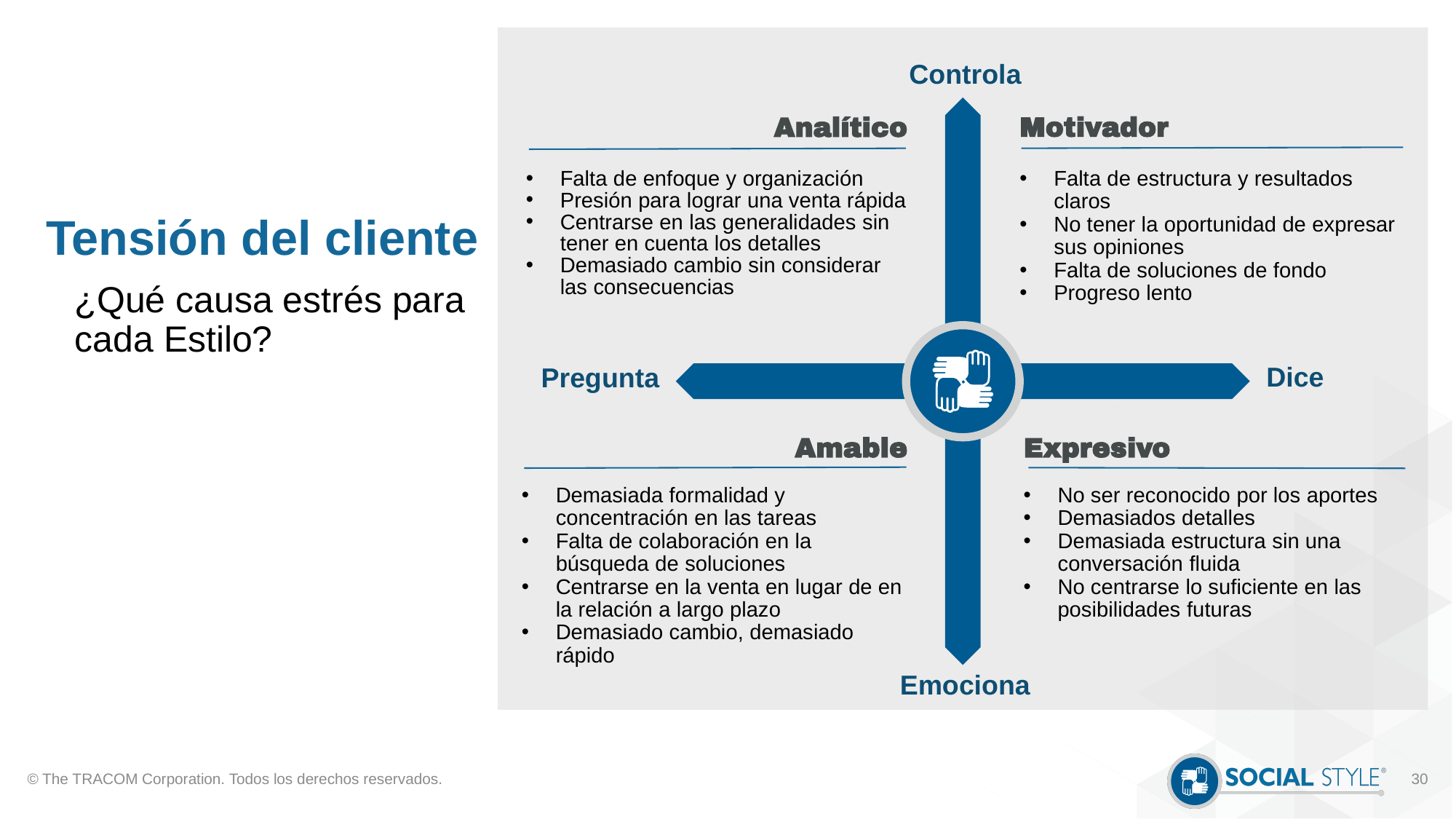

# Tensión del cliente

Controla

Motivador
Falta de estructura y resultados claros
No tener la oportunidad de expresar sus opiniones
Falta de soluciones de fondo
Progreso lento

Analítico
Falta de enfoque y organización
Presión para lograr una venta rápida
Centrarse en las generalidades sin tener en cuenta los detalles
Demasiado cambio sin considerar las consecuencias

¿Qué causa estrés para cada Estilo?

Dice
Pregunta
Amable

Demasiada formalidad y concentración en las tareas
Falta de colaboración en la búsqueda de soluciones
Centrarse en la venta en lugar de en la relación a largo plazo
Demasiado cambio, demasiado rápido
Expresivo

No ser reconocido por los aportes
Demasiados detalles
Demasiada estructura sin una conversación fluida
No centrarse lo suficiente en las posibilidades futuras
Emociona
© The TRACOM Corporation. Todos los derechos reservados.
30